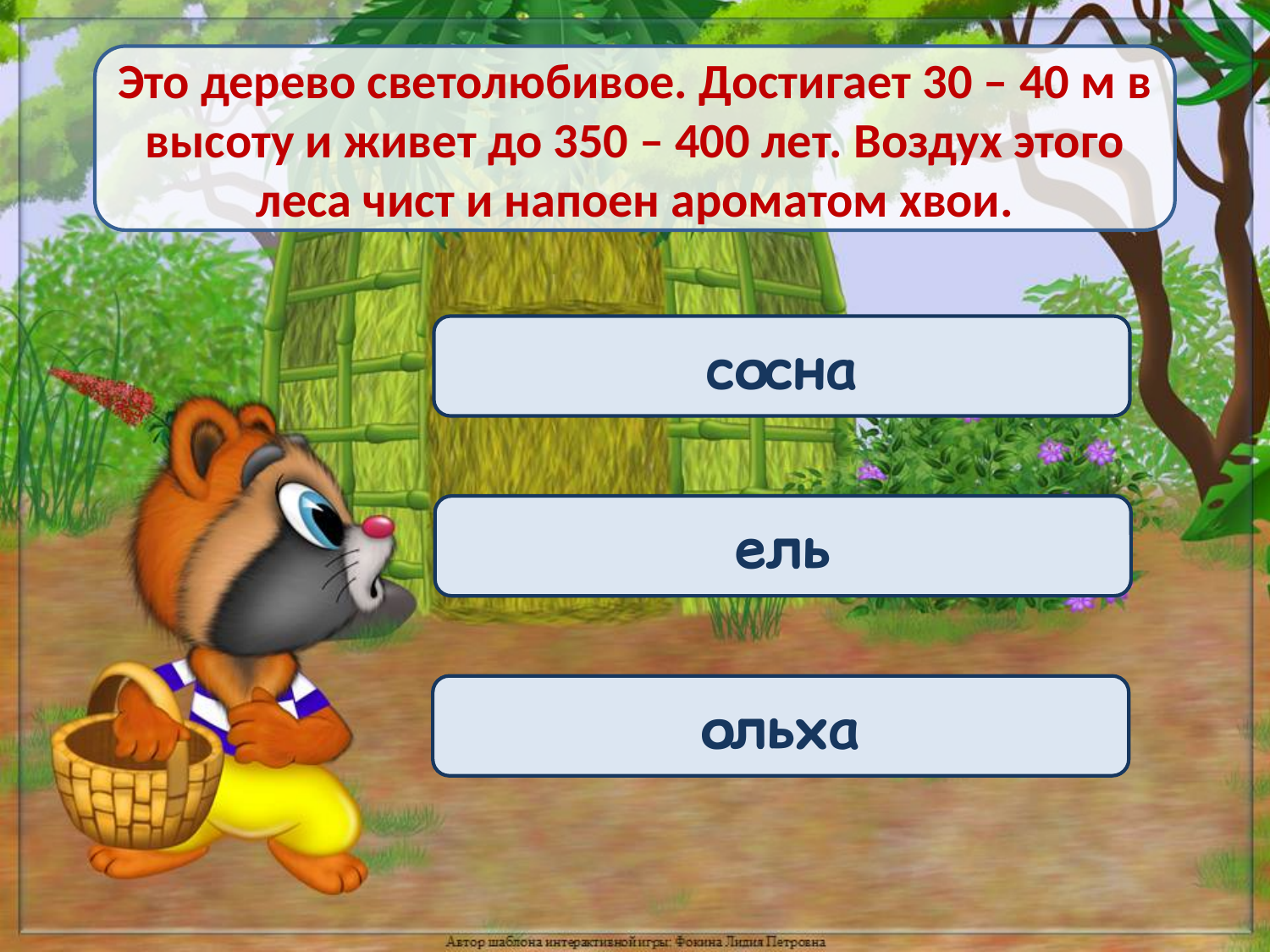

Это дерево светолюбивое. Достигает 30 – 40 м в высоту и живет до 350 – 400 лет. Воздух этого леса чист и напоен ароматом хвои.
сосна
ель
ольха